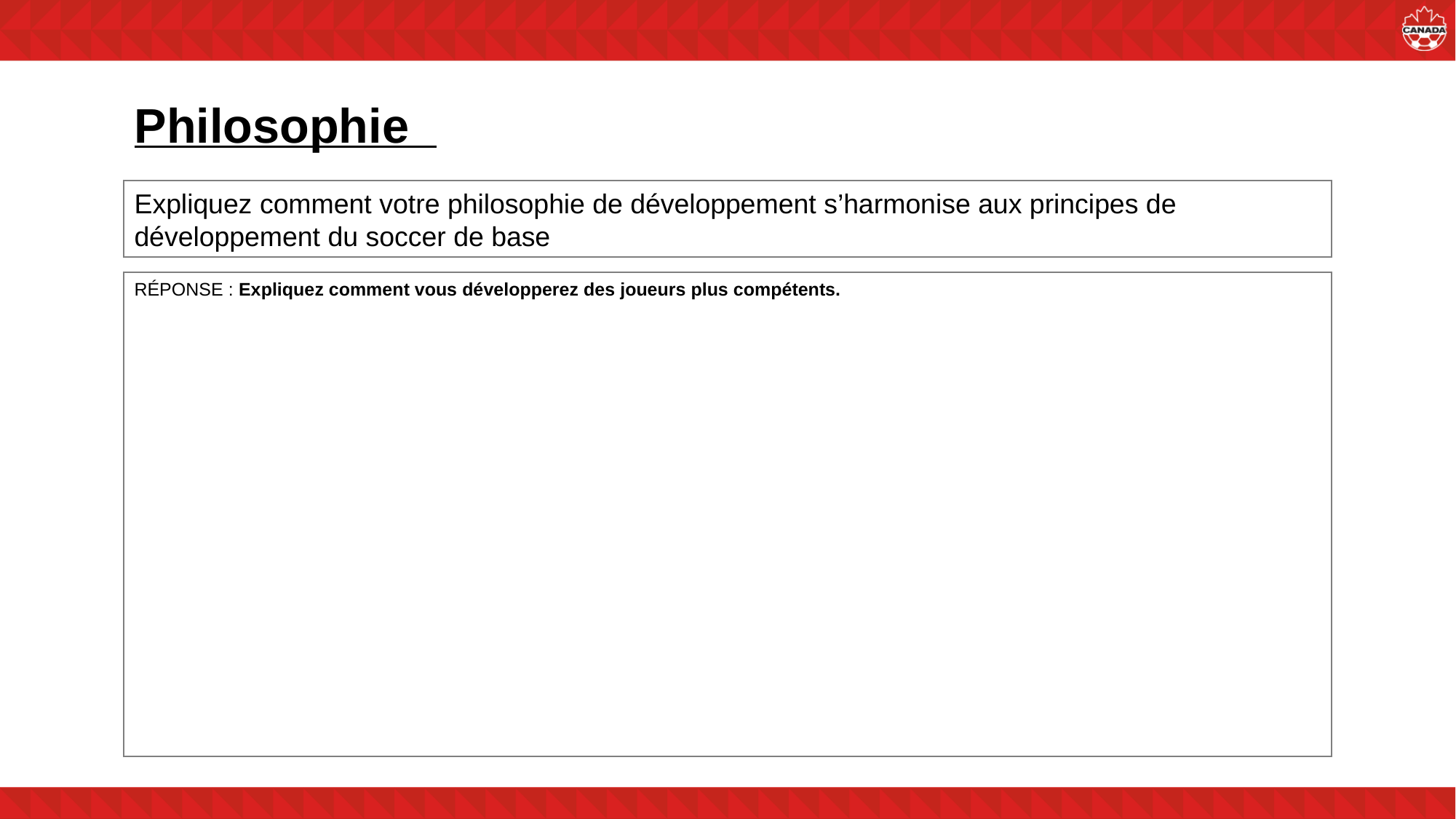

# Philosophie
Expliquez comment votre philosophie de développement s’harmonise aux principes de développement du soccer de base
RÉPONSE : Expliquez comment vous développerez des joueurs plus compétents.